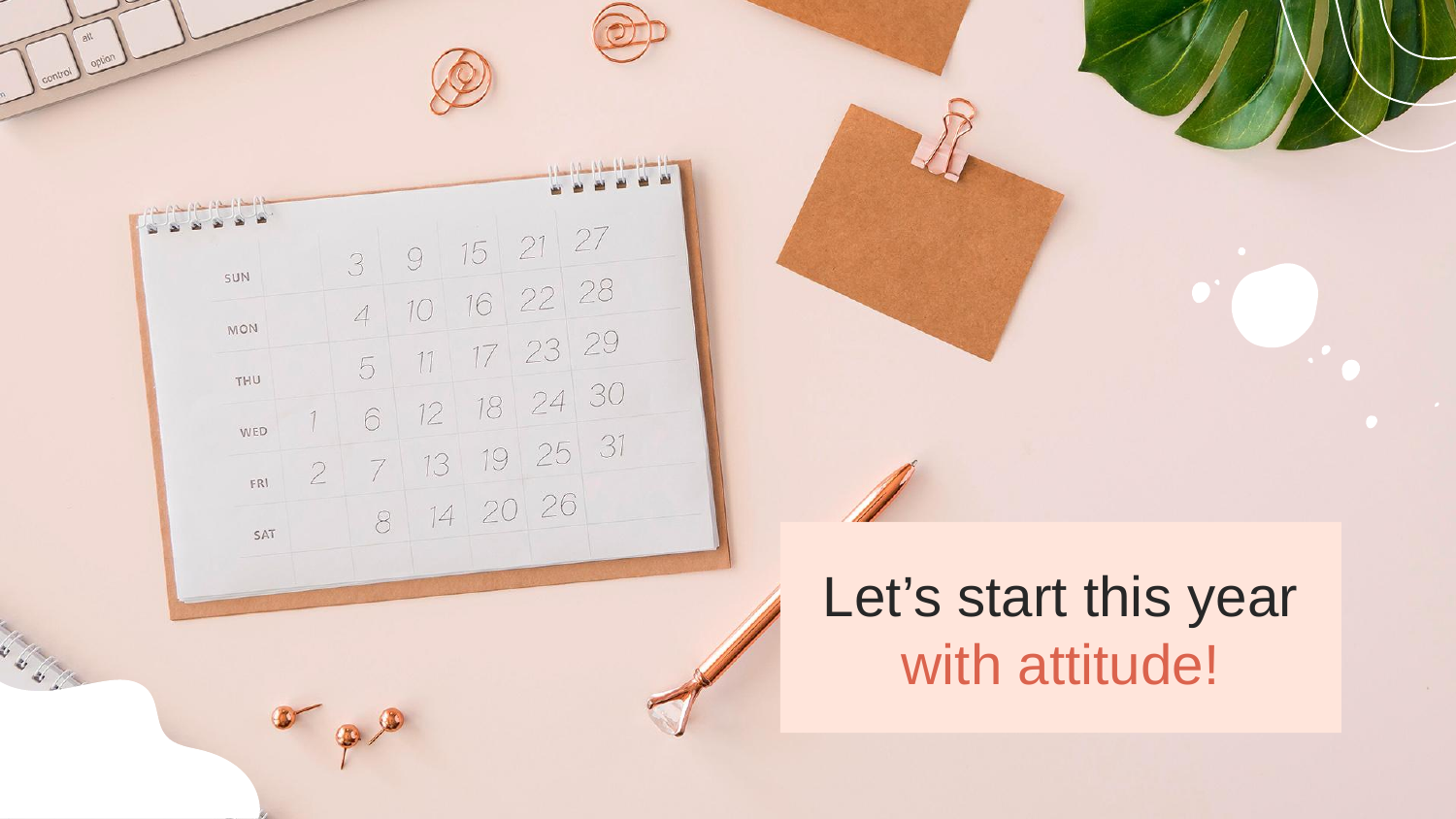

# Let’s start this year with attitude!